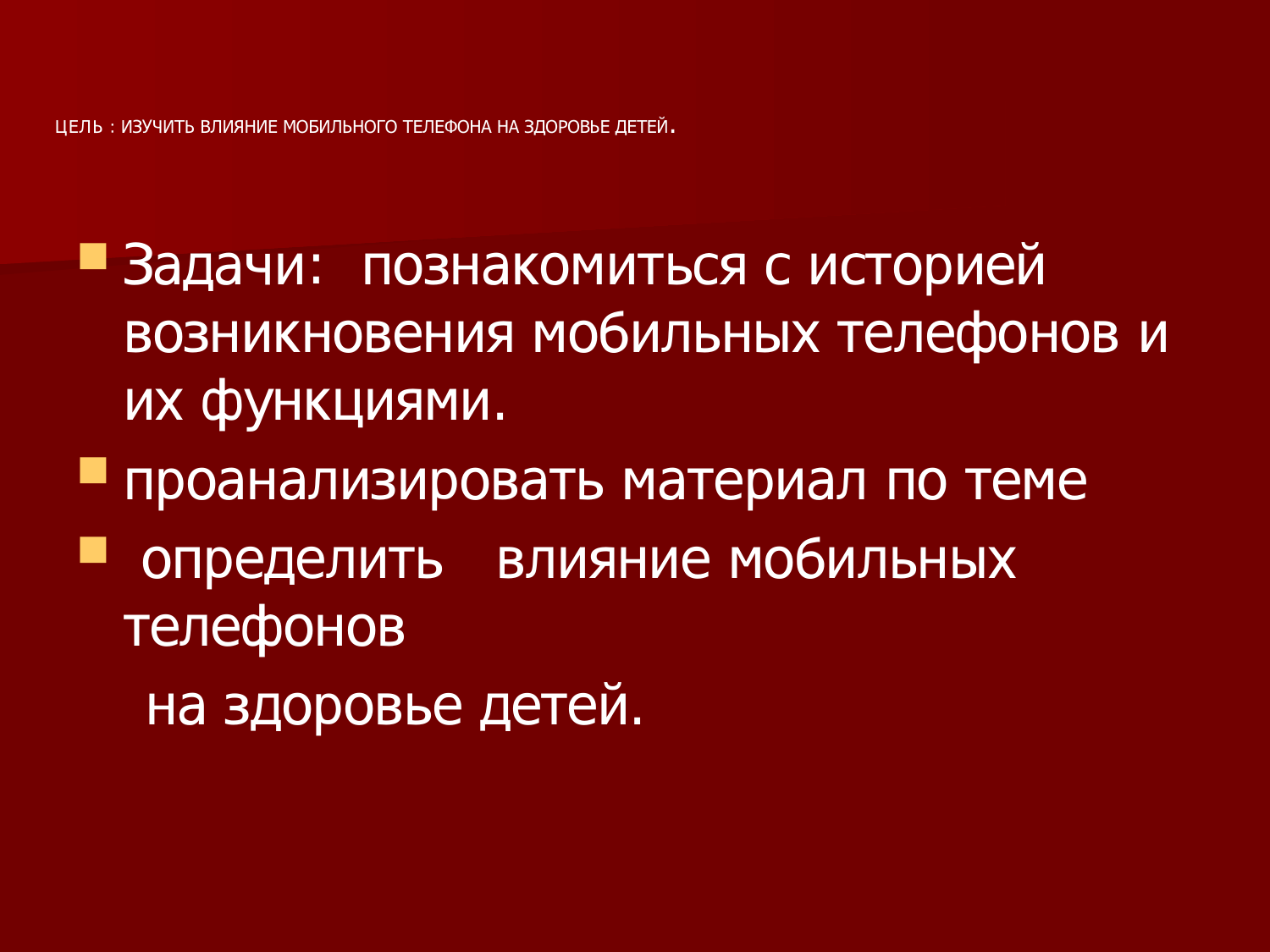

Задачи:  познакомиться с историей возникновения мобильных телефонов и их функциями.
проанализировать материал по теме
 определить   влияние мобильных телефонов
    на здоровье детей.
Цель : изучить влияние мобильного телефона на здоровье детей.